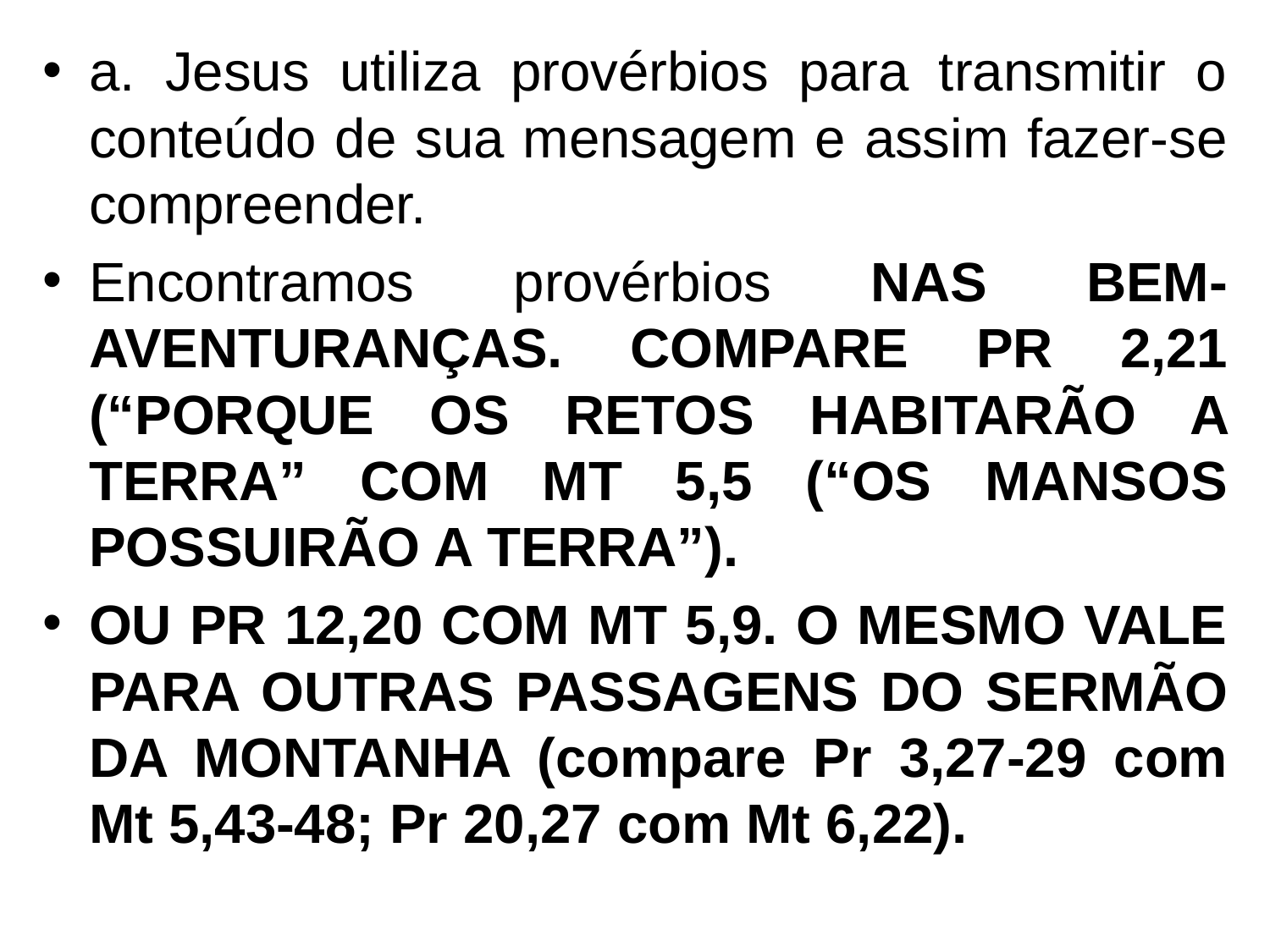

a. Jesus utiliza provérbios para transmitir o conteúdo de sua mensagem e assim fazer-se compreender.
Encontramos provérbios NAS BEM-AVENTURANÇAS. COMPARE PR 2,21 (“PORQUE OS RETOS HABITARÃO A TERRA” COM MT 5,5 (“OS MANSOS POSSUIRÃO A TERRA”).
OU PR 12,20 COM MT 5,9. O MESMO VALE PARA OUTRAS PASSAGENS DO SERMÃO DA MONTANHA (compare Pr 3,27-29 com Mt 5,43-48; Pr 20,27 com Mt 6,22).